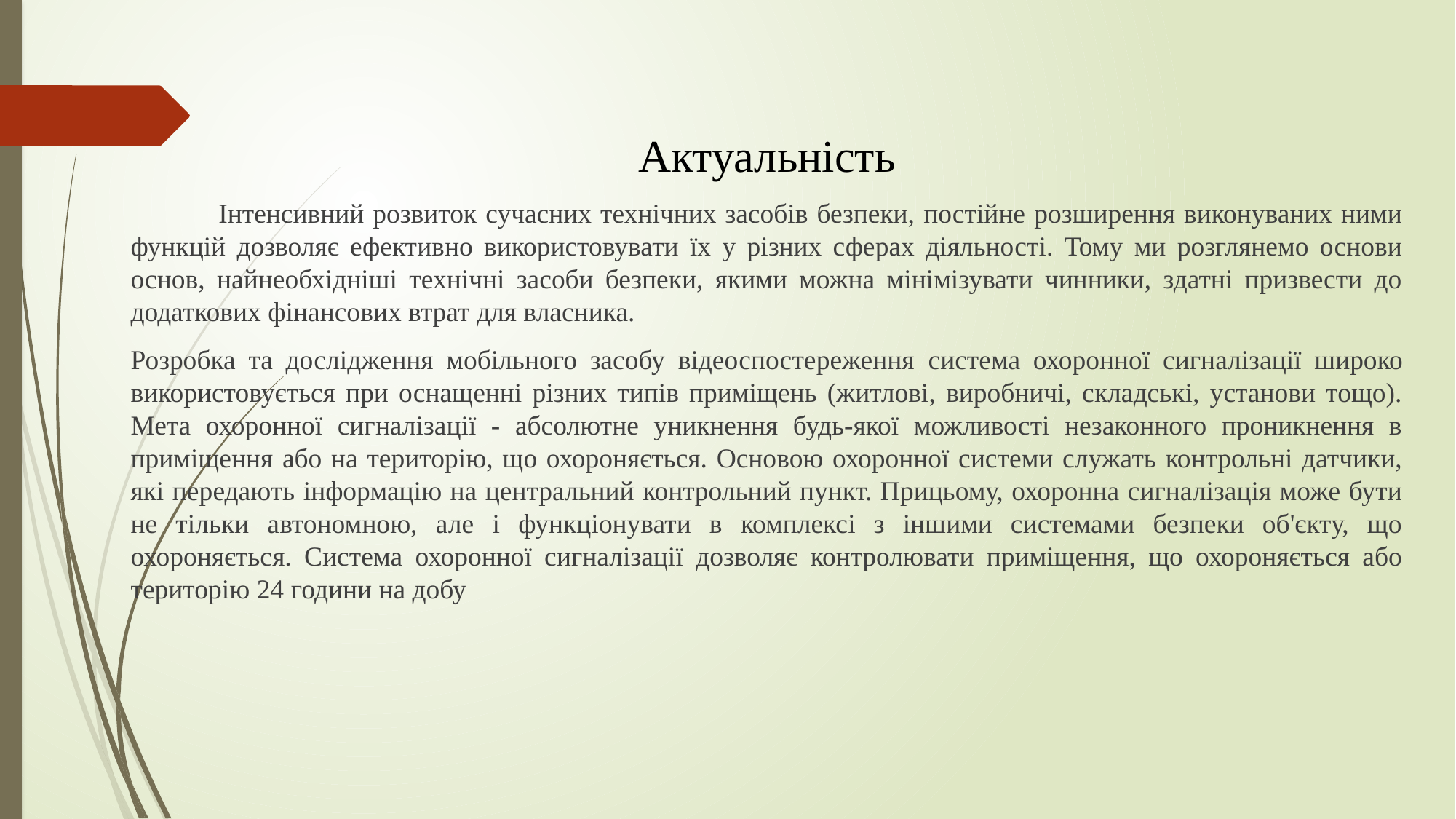

Актуальність
          Інтенсивний розвиток сучасних технічних засобів безпеки, постійне розширення виконуваних ними функцій дозволяє ефективно використовувати їх у різних сферах діяльності. Тому ми розглянемо основи основ, найнеобхідніші технічні засоби безпеки, якими можна мінімізувати чинники, здатні призвести до додаткових фінансових втрат для власника.
Розробка та дослідження мобільного засобу відеоспостереження система охоронної сигналізації широко використовується при оснащенні різних типів приміщень (житлові, виробничі, складські, установи тощо). Мета охоронної сигналізації - абсолютне уникнення будь-якої можливості незаконного проникнення в приміщення або на територію, що охороняється. Основою охоронної системи служать контрольні датчики, які передають інформацію на центральний контрольний пункт. Прицьому, охоронна сигналізація може бути не тільки автономною, але і функціонувати в комплексі з іншими системами безпеки об'єкту, що охороняється. Система охоронної сигналізації дозволяє контролювати приміщення, що охороняється або територію 24 години на добу